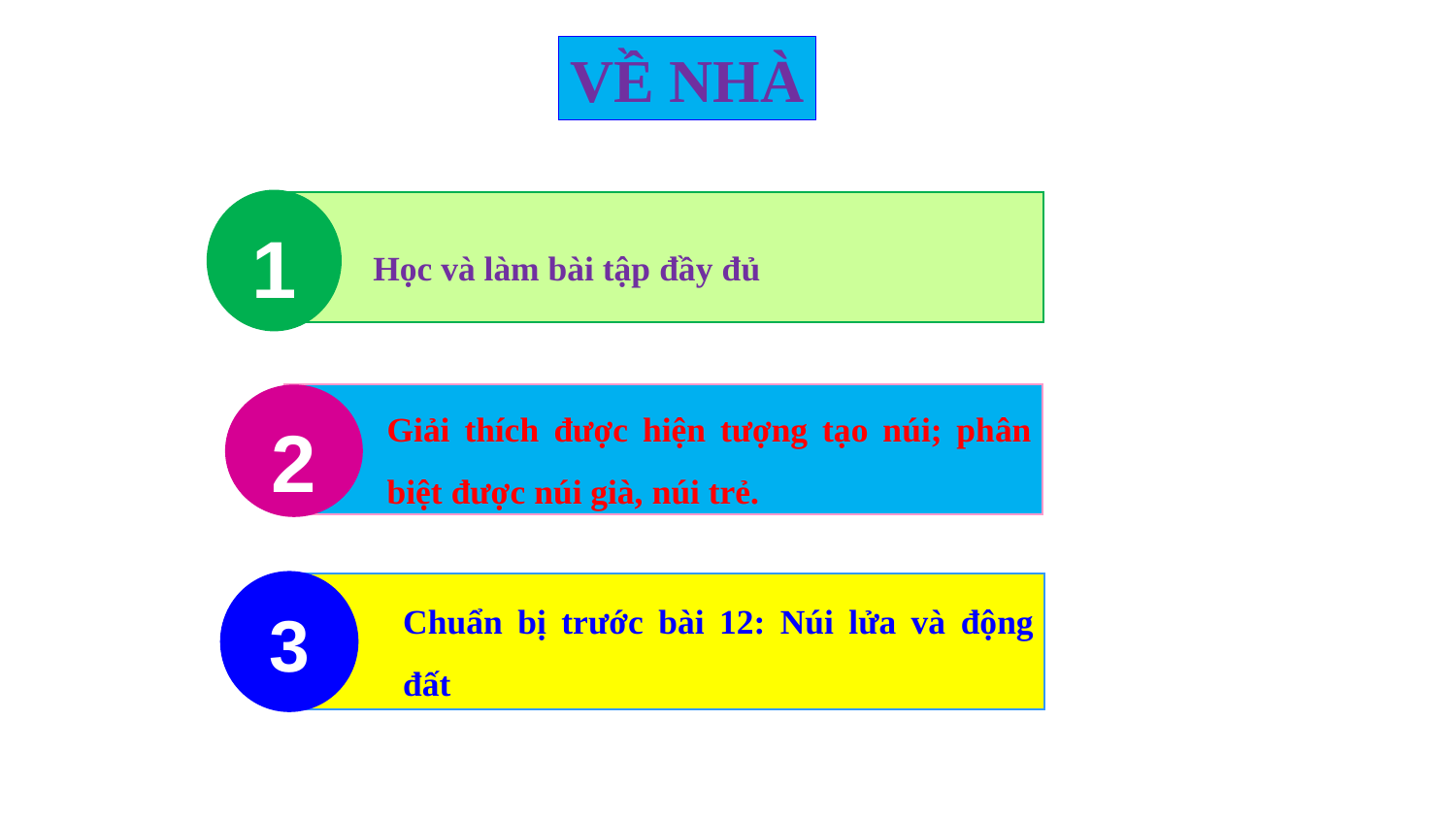

VỀ NHÀ
1
Học và làm bài tập đầy đủ
2
Giải thích được hiện tượng tạo núi; phân biệt được núi già, núi trẻ.
3
Chuẩn bị trước bài 12: Núi lửa và động đất